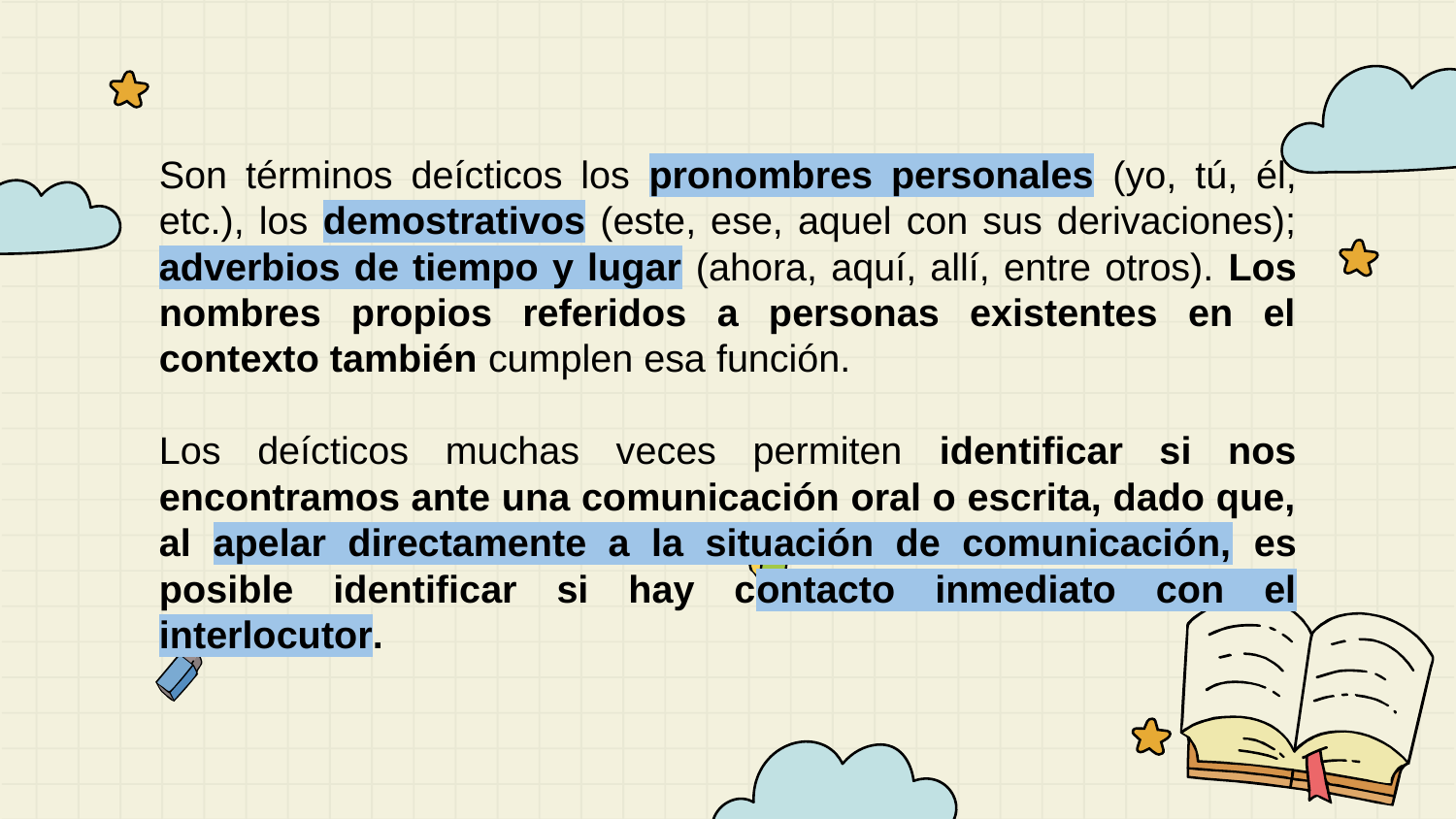

Son términos deícticos los pronombres personales (yo, tú, él, etc.), los demostrativos (este, ese, aquel con sus derivaciones); adverbios de tiempo y lugar (ahora, aquí, allí, entre otros). Los nombres propios referidos a personas existentes en el contexto también cumplen esa función.

Los deícticos muchas veces permiten identificar si nos encontramos ante una comunicación oral o escrita, dado que, al apelar directamente a la situación de comunicación, es posible identificar si hay contacto inmediato con el interlocutor.